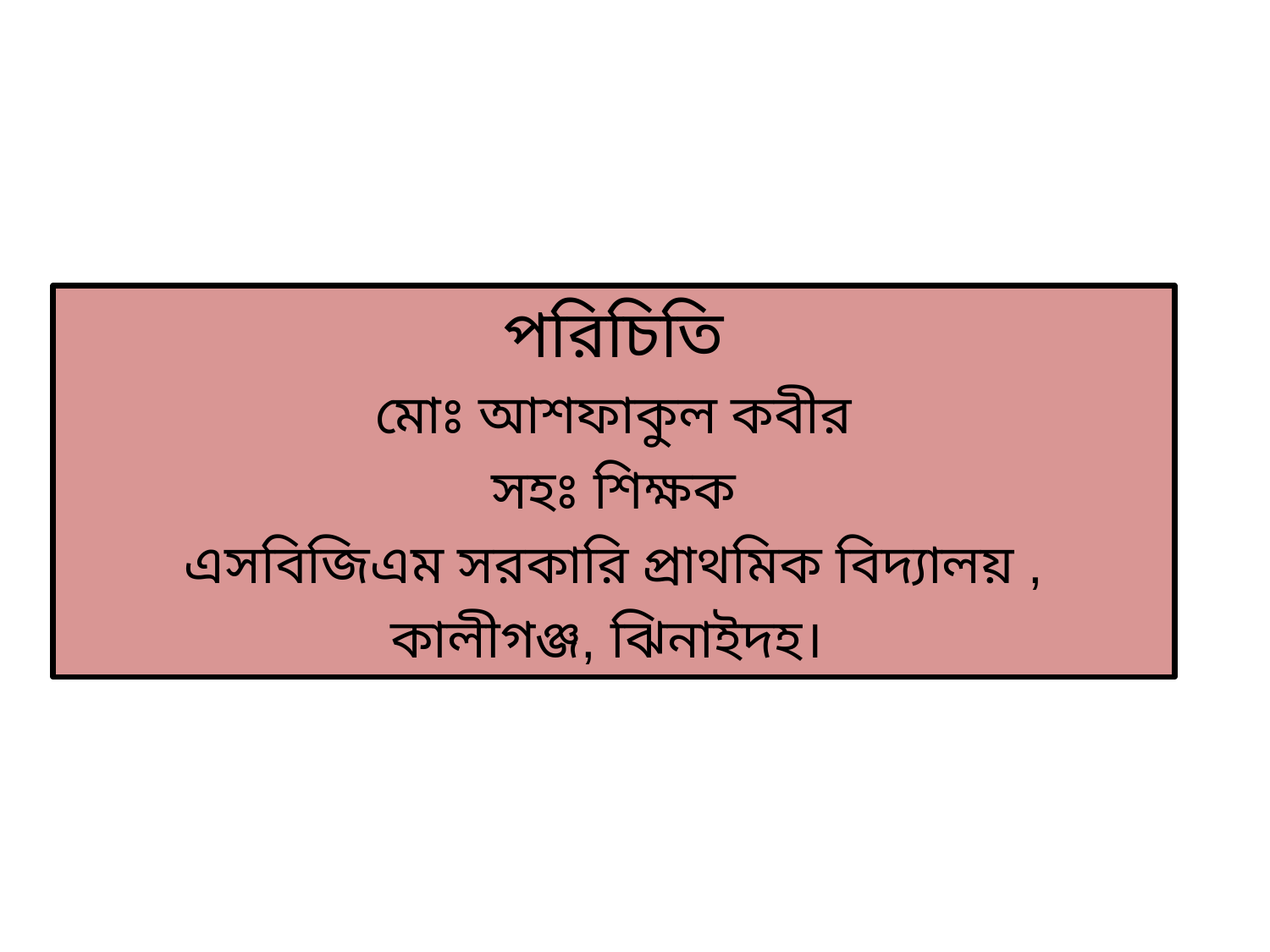

পরিচিতি
মোঃ আশফাকুল কবীর
সহঃ শিক্ষক
এসবিজিএম সরকারি প্রাথমিক বিদ্যালয় ,
কালীগঞ্জ, ঝিনাইদহ।